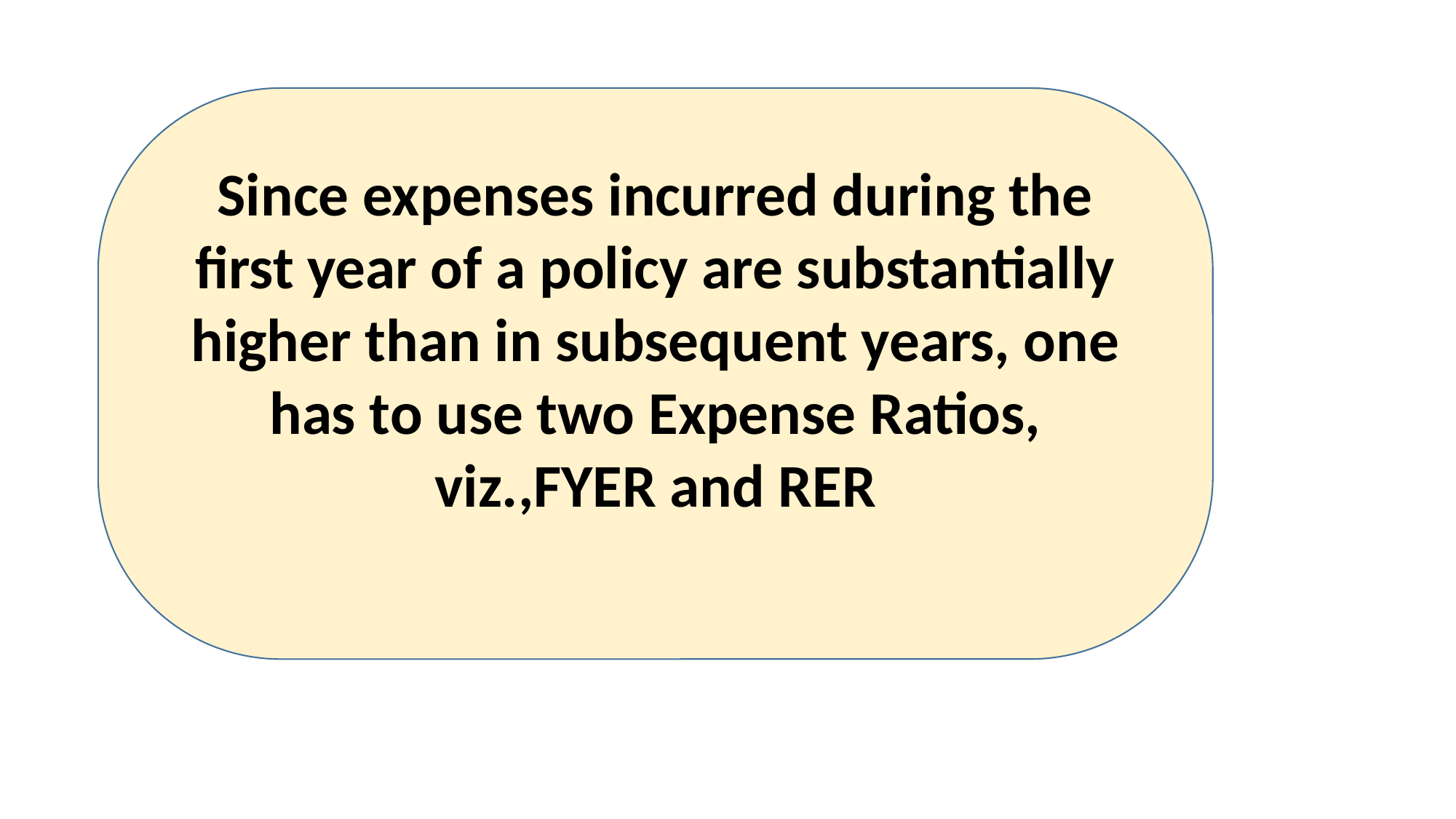

Since expenses incurred during the first year of a policy are substantially higher than in subsequent years, one has to use two Expense Ratios,
viz.,FYER and RER